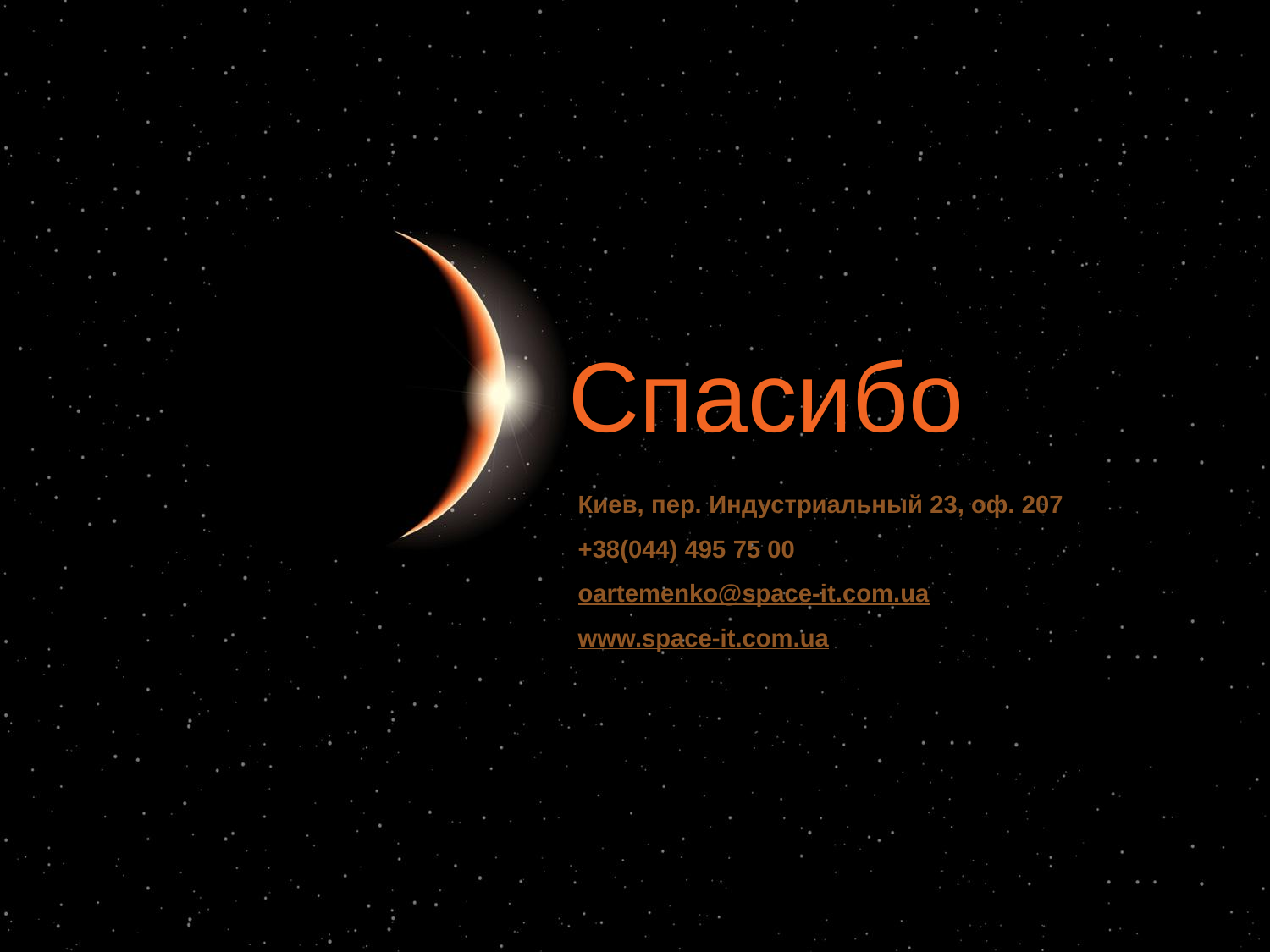

Спасибо
Киев, пер. Индустриальный 23, оф. 207
+38(044) 495 75 00
oartemenko@space-it.com.ua
www.space-it.com.ua